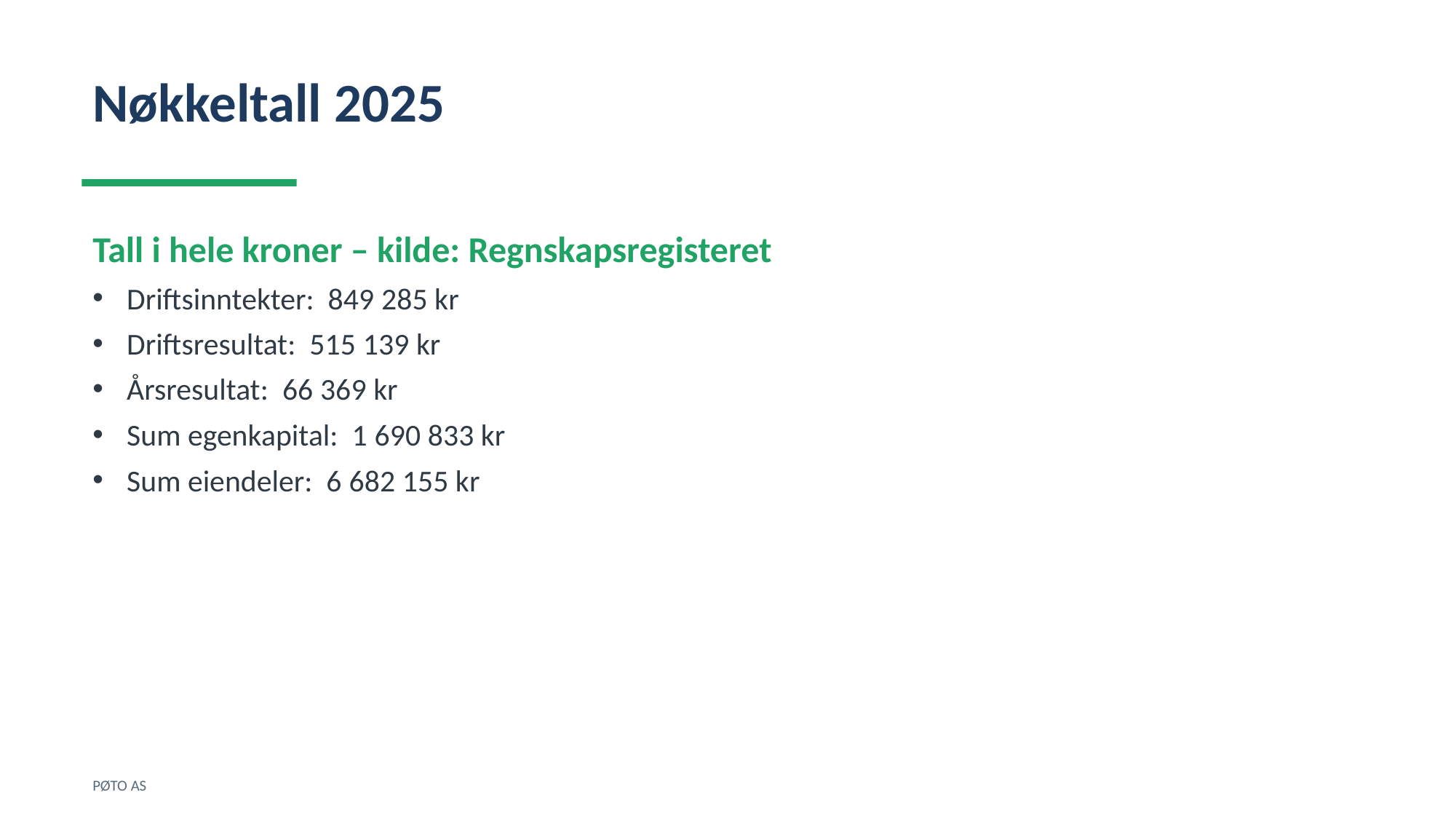

Nøkkeltall 2025

Tall i hele kroner – kilde: Regnskapsregisteret
Driftsinntekter:  849 285 kr
Driftsresultat:  515 139 kr
Årsresultat:  66 369 kr
Sum egenkapital:  1 690 833 kr
Sum eiendeler:  6 682 155 kr
PØTO AS